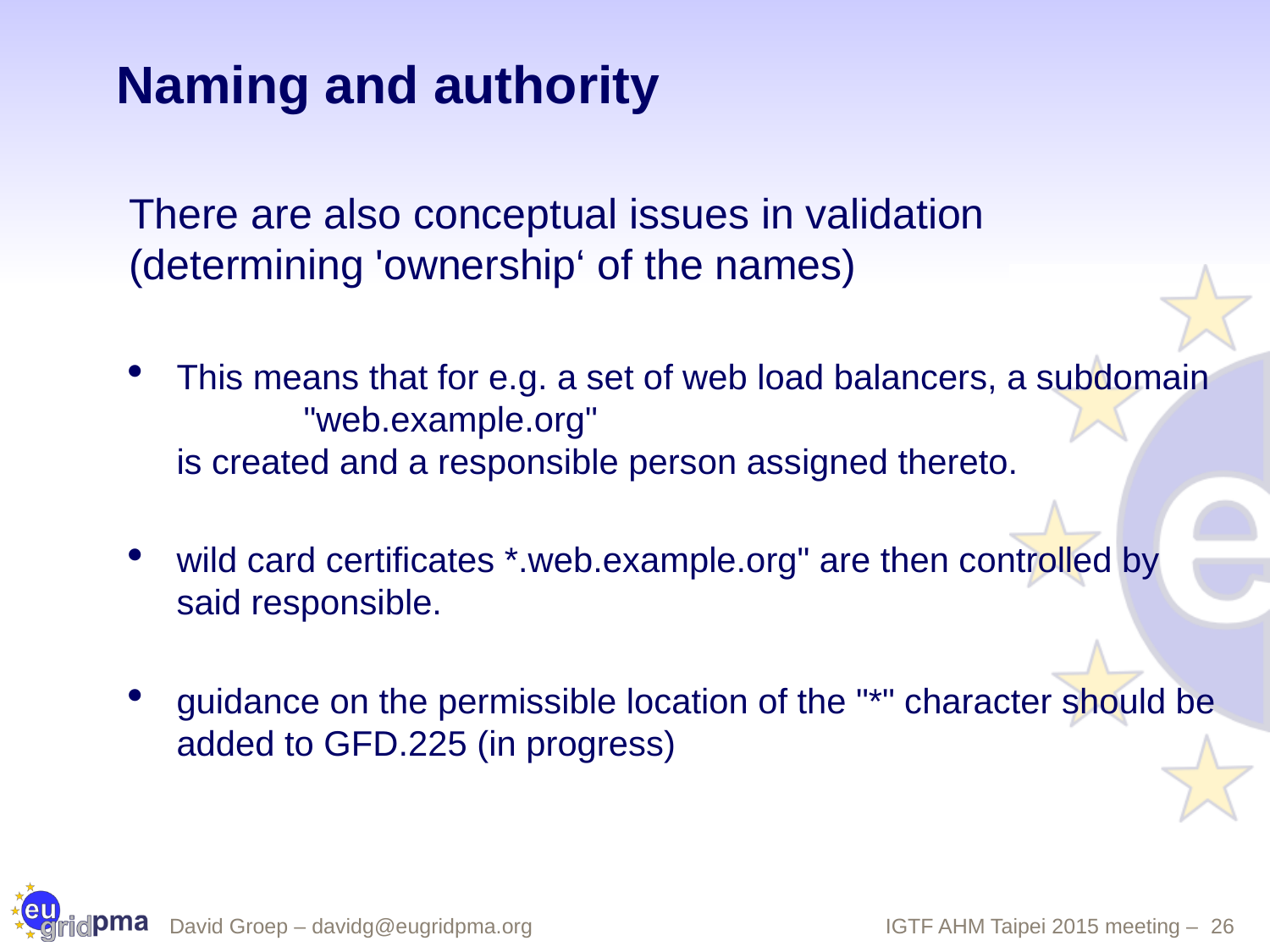

# Naming and authority
There are also conceptual issues in validation (determining 'ownership‘ of the names)

This means that for e.g. a set of web load balancers, a subdomain
	"web.example.org"
is created and a responsible person assigned thereto.

wild card certificates *.web.example.org" are then controlled by said responsible.

guidance on the permissible location of the "*" character should be added to GFD.225 (in progress)